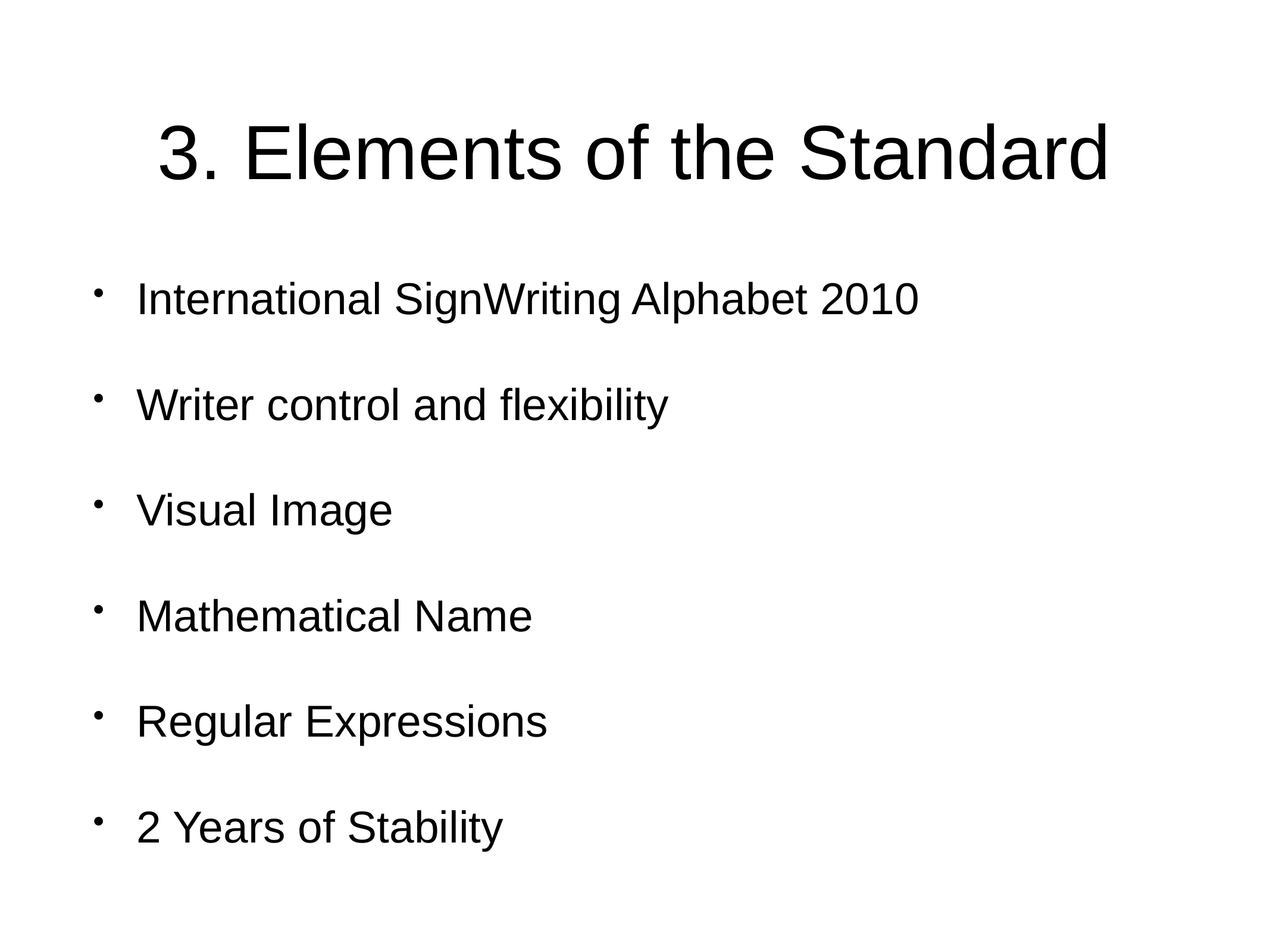

# 3. Elements of the Standard
International SignWriting Alphabet 2010
Writer control and flexibility
Visual Image
Mathematical Name
Regular Expressions
2 Years of Stability